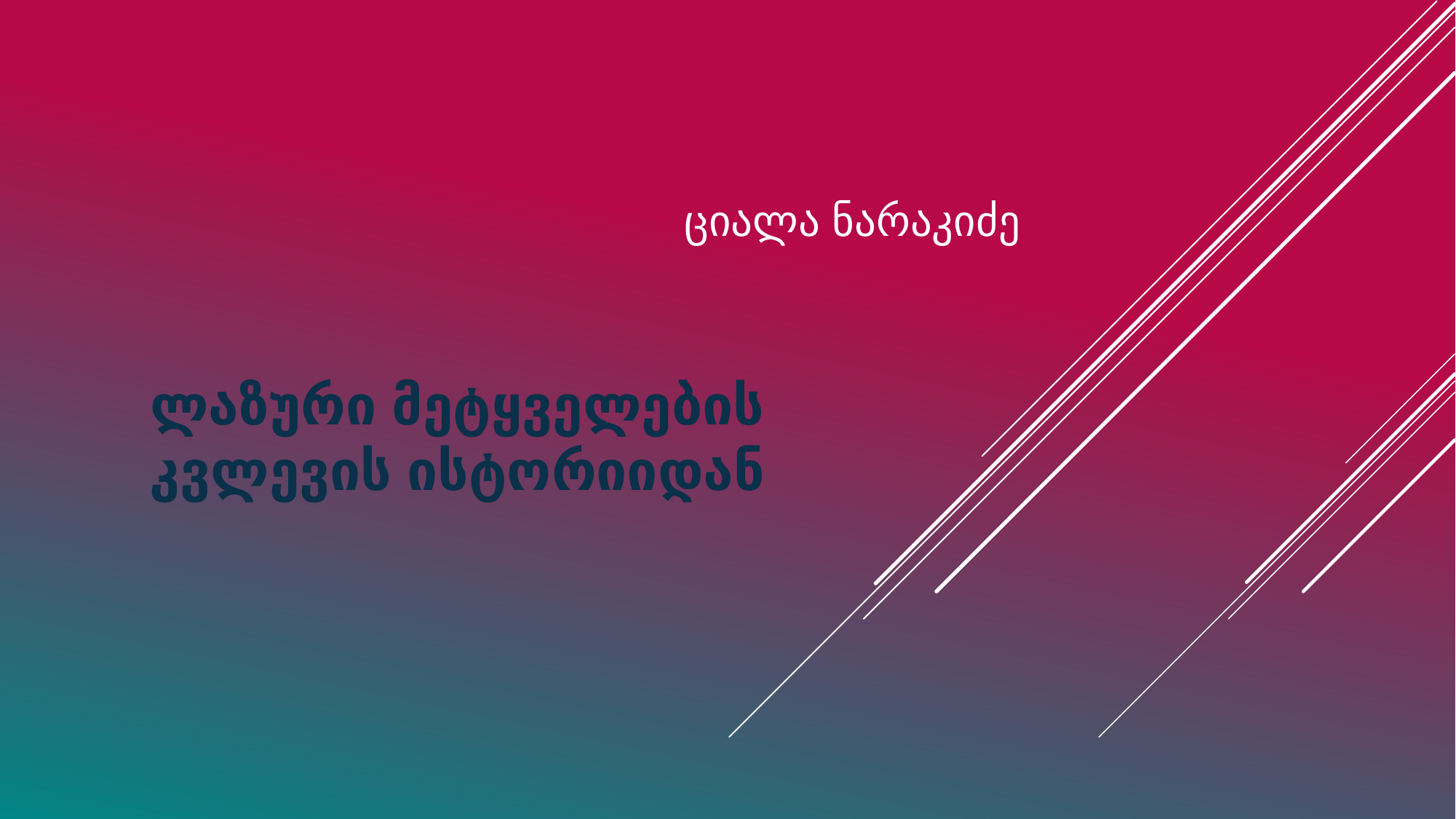

# ციალა ნარაკიძე
ლაზური მეტყველების კვლევის ისტორიიდან